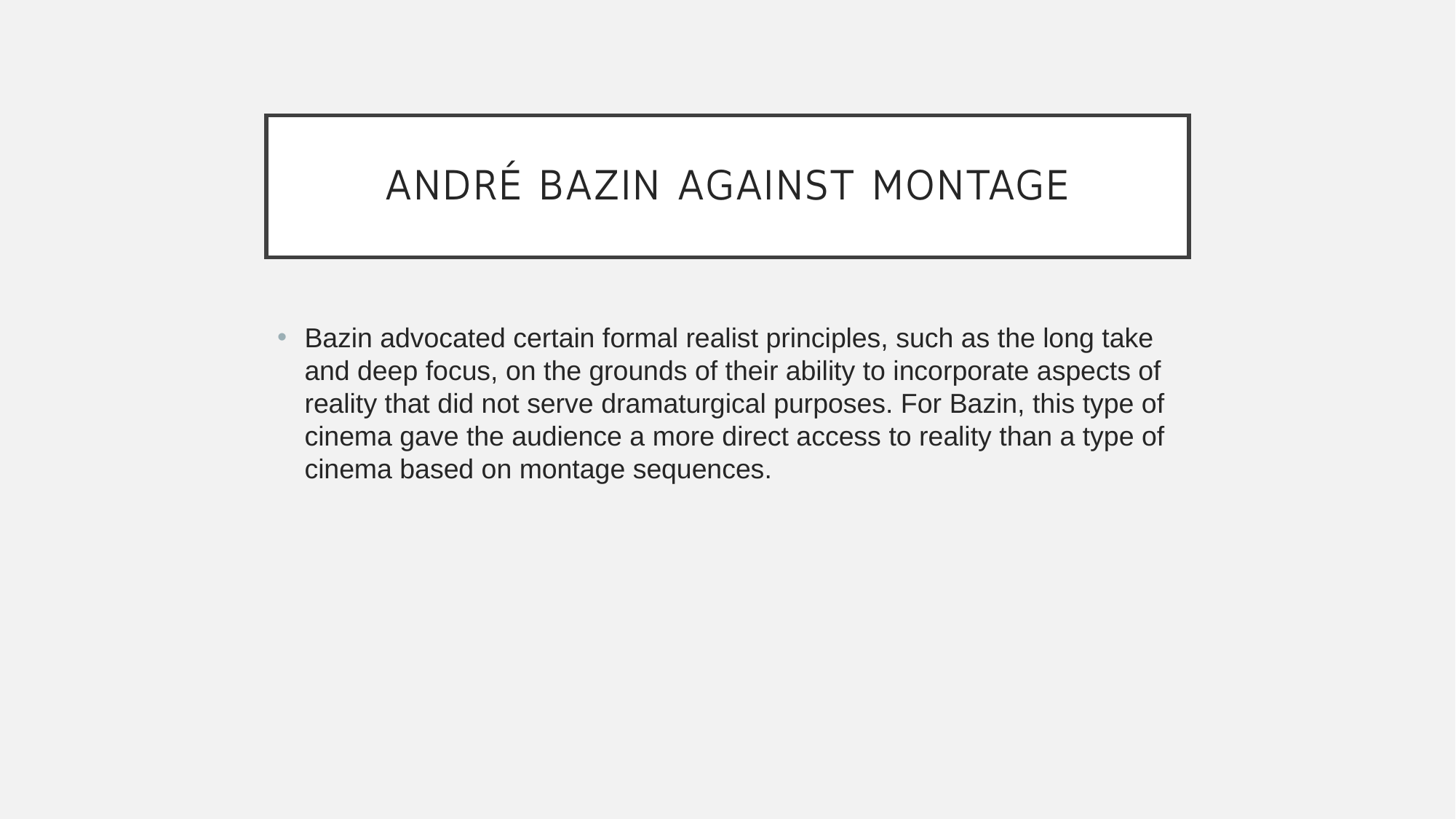

# André Bazin against montage
Bazin advocated certain formal realist principles, such as the long take and deep focus, on the grounds of their ability to incorporate aspects of reality that did not serve dramaturgical purposes. For Bazin, this type of cinema gave the audience a more direct access to reality than a type of cinema based on montage sequences.